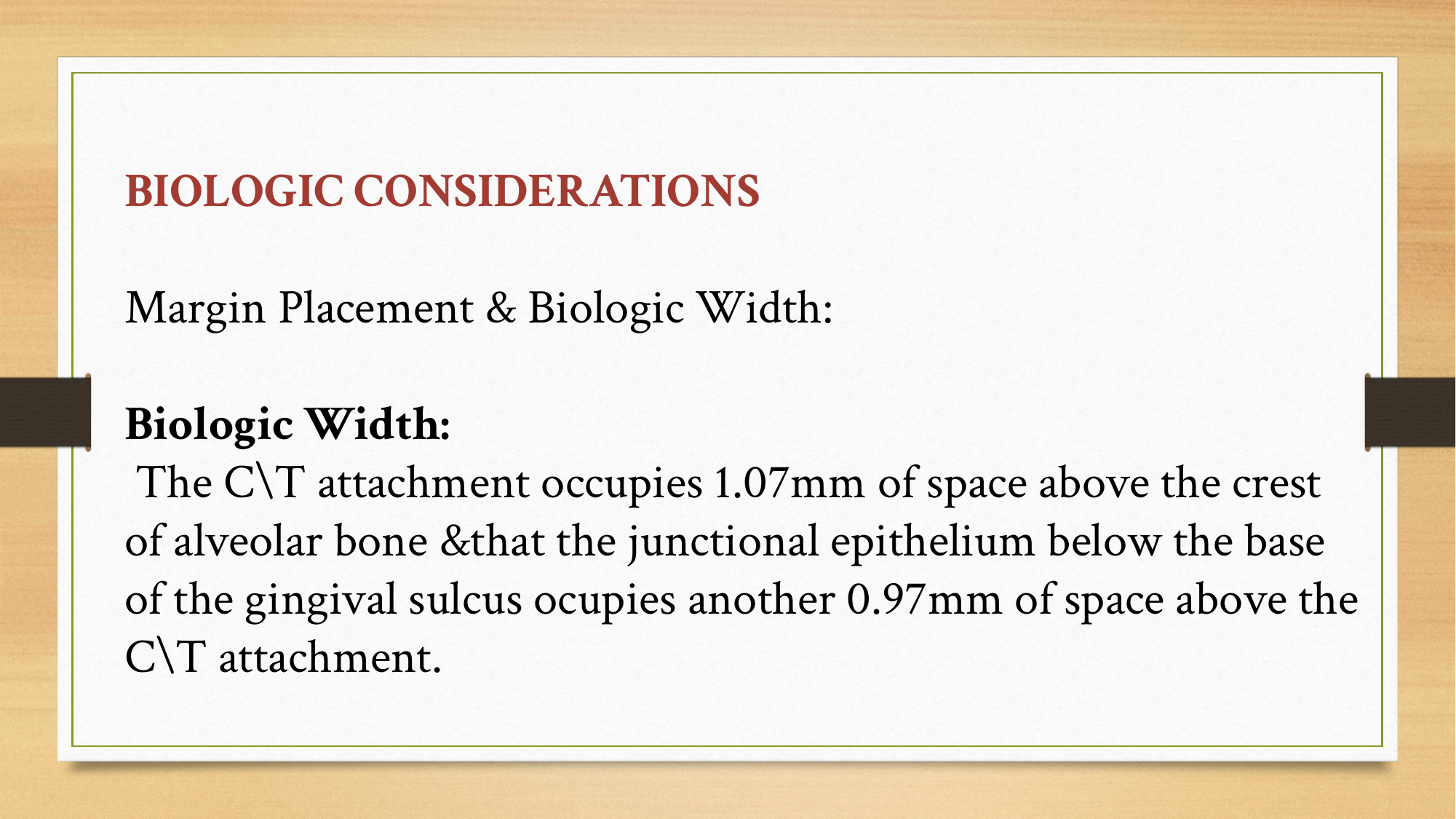

BIOLOGIC CONSIDERATIONS

Margin Placement & Biologic Width:

Biologic Width:
 The C\T attachment occupies 1.07mm of space above the crest of alveolar bone &that the junctional epithelium below the base of the gingival sulcus ocupies another 0.97mm of space above the C\T attachment.